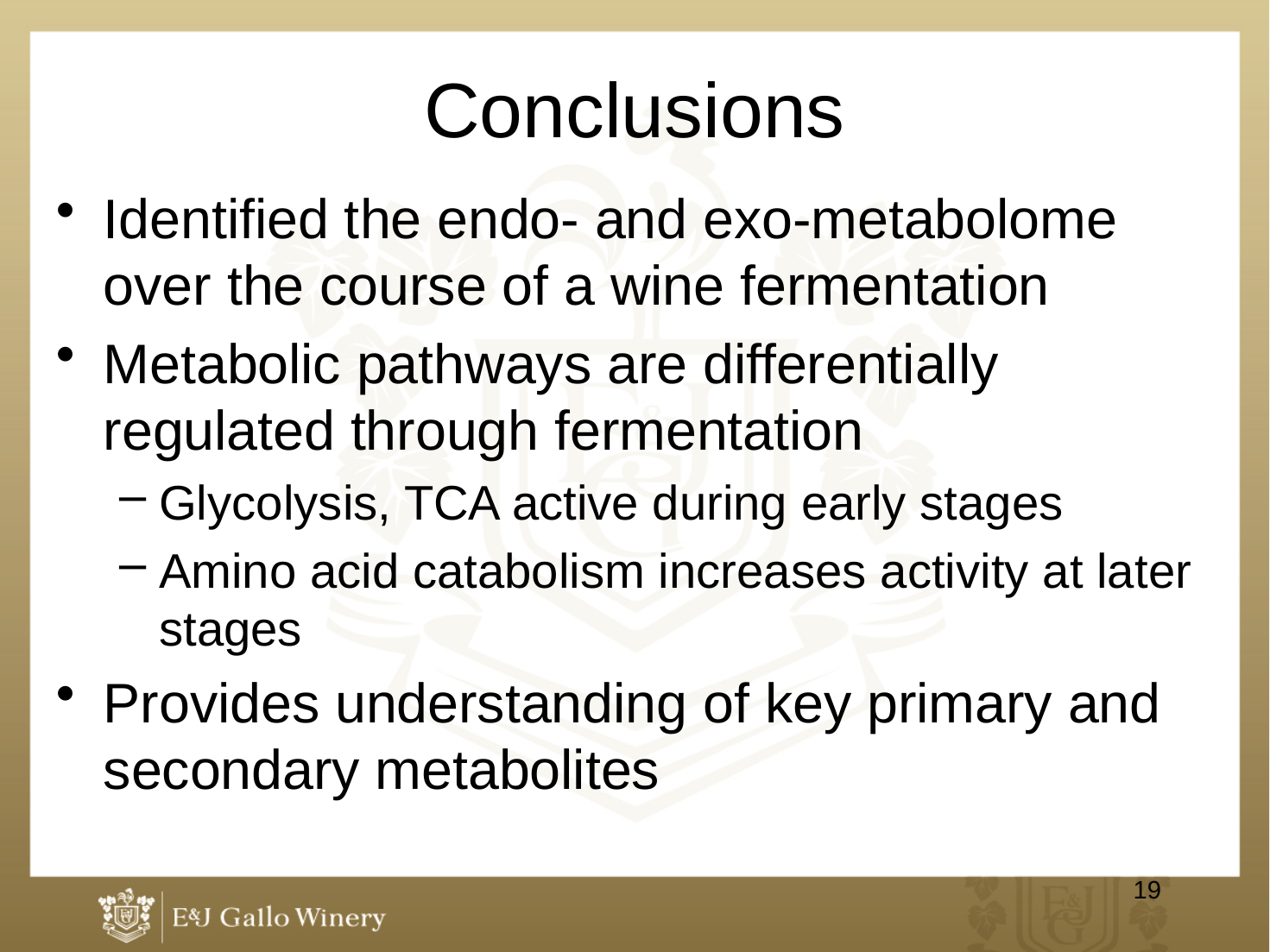

# Conclusions
Identified the endo- and exo-metabolome over the course of a wine fermentation
Metabolic pathways are differentially regulated through fermentation
Glycolysis, TCA active during early stages
Amino acid catabolism increases activity at later stages
Provides understanding of key primary and secondary metabolites
19